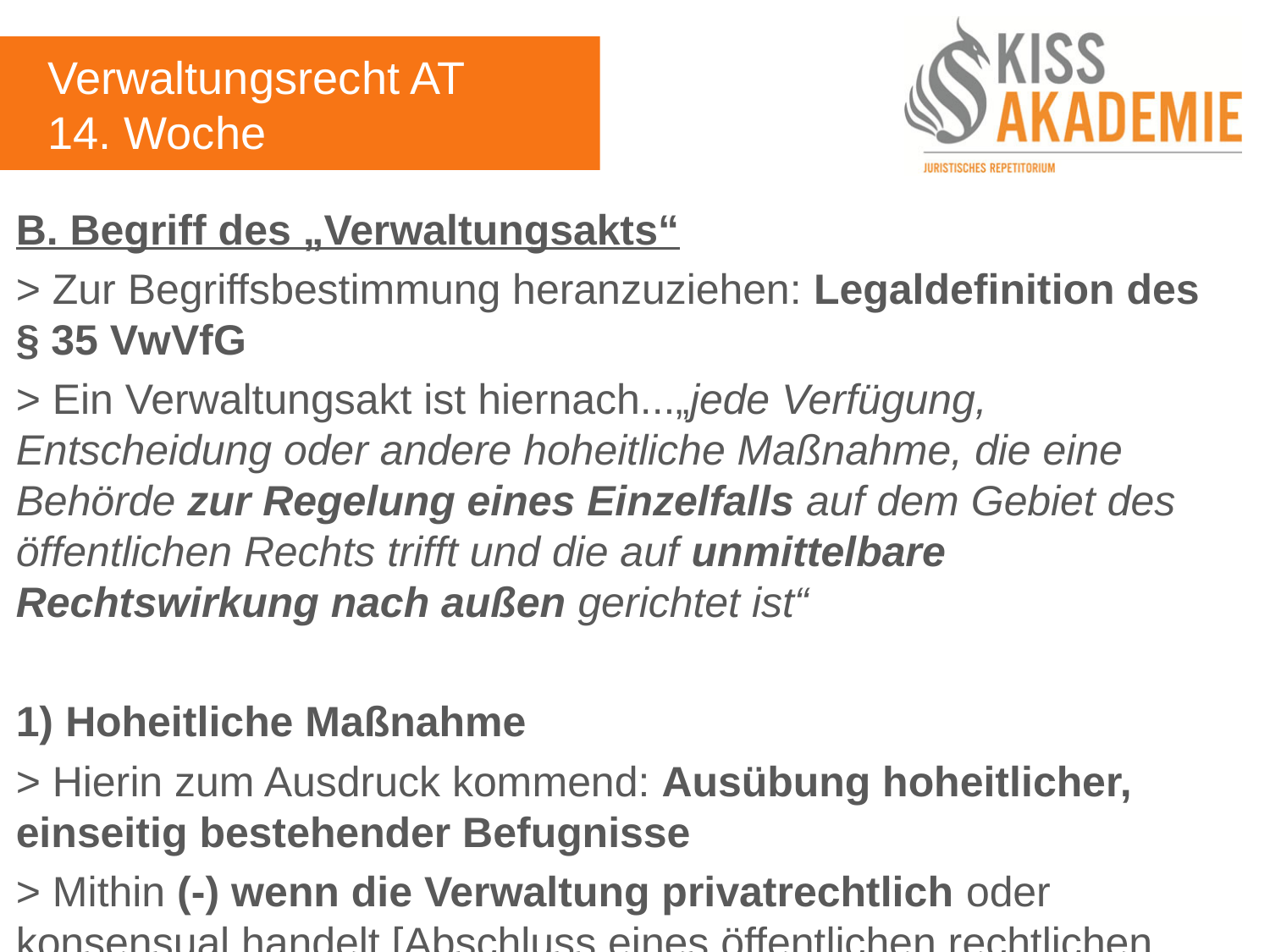

Verwaltungsrecht AT
14. Woche
B. Begriff des „Verwaltungsakts“
> Zur Begriffsbestimmung heranzuziehen: Legaldefinition des § 35 VwVfG
> Ein Verwaltungsakt ist hiernach...„jede Verfügung, Entscheidung oder andere hoheitliche Maßnahme, die eine Behörde zur Regelung eines Einzelfalls auf dem Gebiet des öffentlichen Rechts trifft und die auf unmittelbare Rechtswirkung nach außen gerichtet ist“

1) Hoheitliche Maßnahme
> Hierin zum Ausdruck kommend: Ausübung hoheitlicher, einseitig bestehender Befugnisse
> Mithin (-) wenn die Verwaltung privatrechtlich oder konsensual handelt [Abschluss eines öffentlichen rechtlichen Vertrages bspw.]